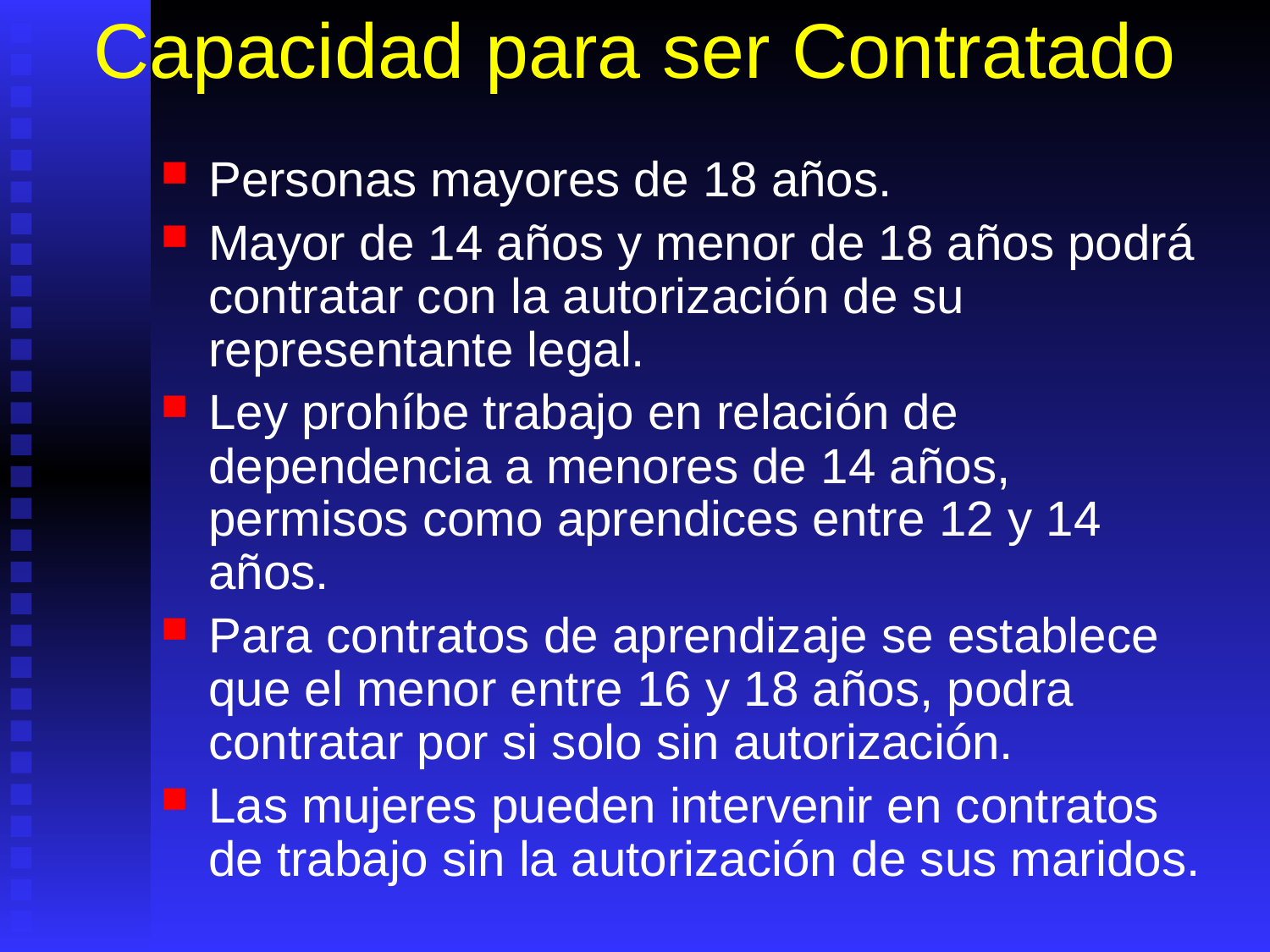

# Capacidad para ser Contratado
Personas mayores de 18 años.
Mayor de 14 años y menor de 18 años podrá contratar con la autorización de su representante legal.
Ley prohíbe trabajo en relación de dependencia a menores de 14 años, permisos como aprendices entre 12 y 14 años.
Para contratos de aprendizaje se establece que el menor entre 16 y 18 años, podra contratar por si solo sin autorización.
Las mujeres pueden intervenir en contratos de trabajo sin la autorización de sus maridos.